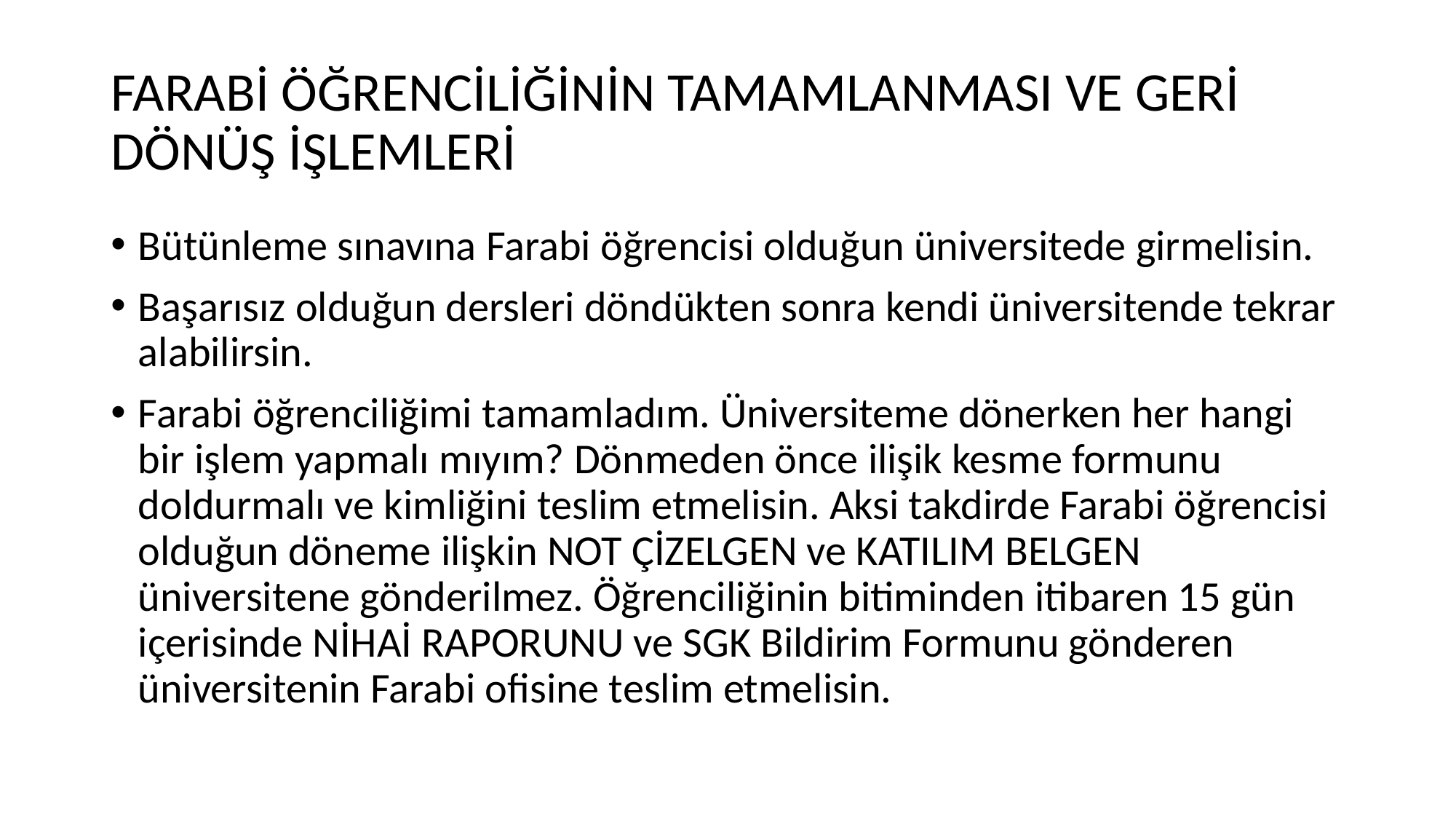

# FARABİ ÖĞRENCİLİĞİNİN TAMAMLANMASI VE GERİ DÖNÜŞ İŞLEMLERİ
Bütünleme sınavına Farabi öğrencisi olduğun üniversitede girmelisin.
Başarısız olduğun dersleri döndükten sonra kendi üniversitende tekrar alabilirsin.
Farabi öğrenciliğimi tamamladım. Üniversiteme dönerken her hangi bir işlem yapmalı mıyım? Dönmeden önce ilişik kesme formunu doldurmalı ve kimliğini teslim etmelisin. Aksi takdirde Farabi öğrencisi olduğun döneme ilişkin NOT ÇİZELGEN ve KATILIM BELGEN üniversitene gönderilmez. Öğrenciliğinin bitiminden itibaren 15 gün içerisinde NİHAİ RAPORUNU ve SGK Bildirim Formunu gönderen üniversitenin Farabi ofisine teslim etmelisin.